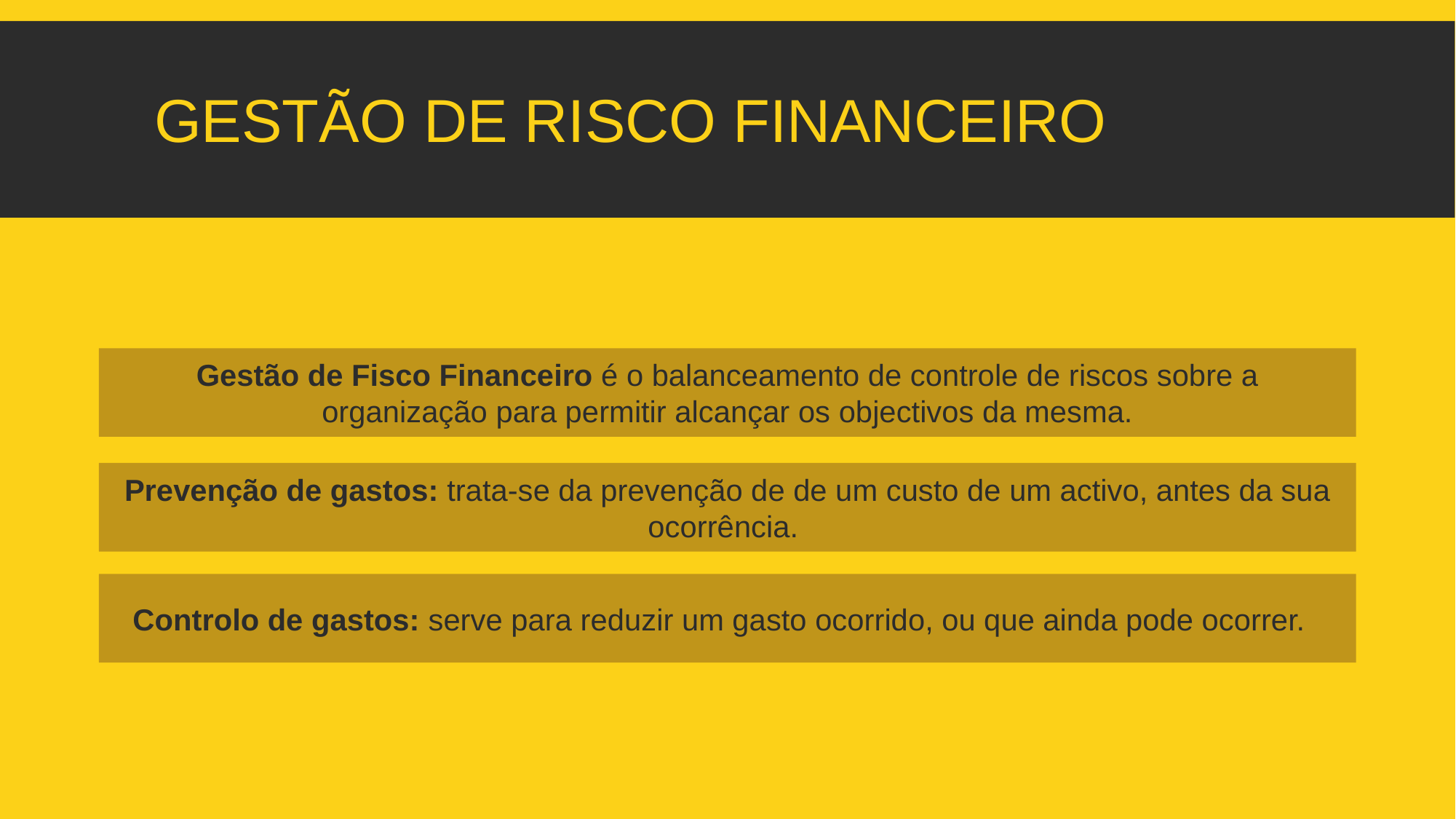

# Gestão de risco Financeiro
Gestão de Fisco Financeiro é o balanceamento de controle de riscos sobre a organização para permitir alcançar os objectivos da mesma.
Prevenção de gastos: trata-se da prevenção de de um custo de um activo, antes da sua ocorrência.
Controlo de gastos: serve para reduzir um gasto ocorrido, ou que ainda pode ocorrer.